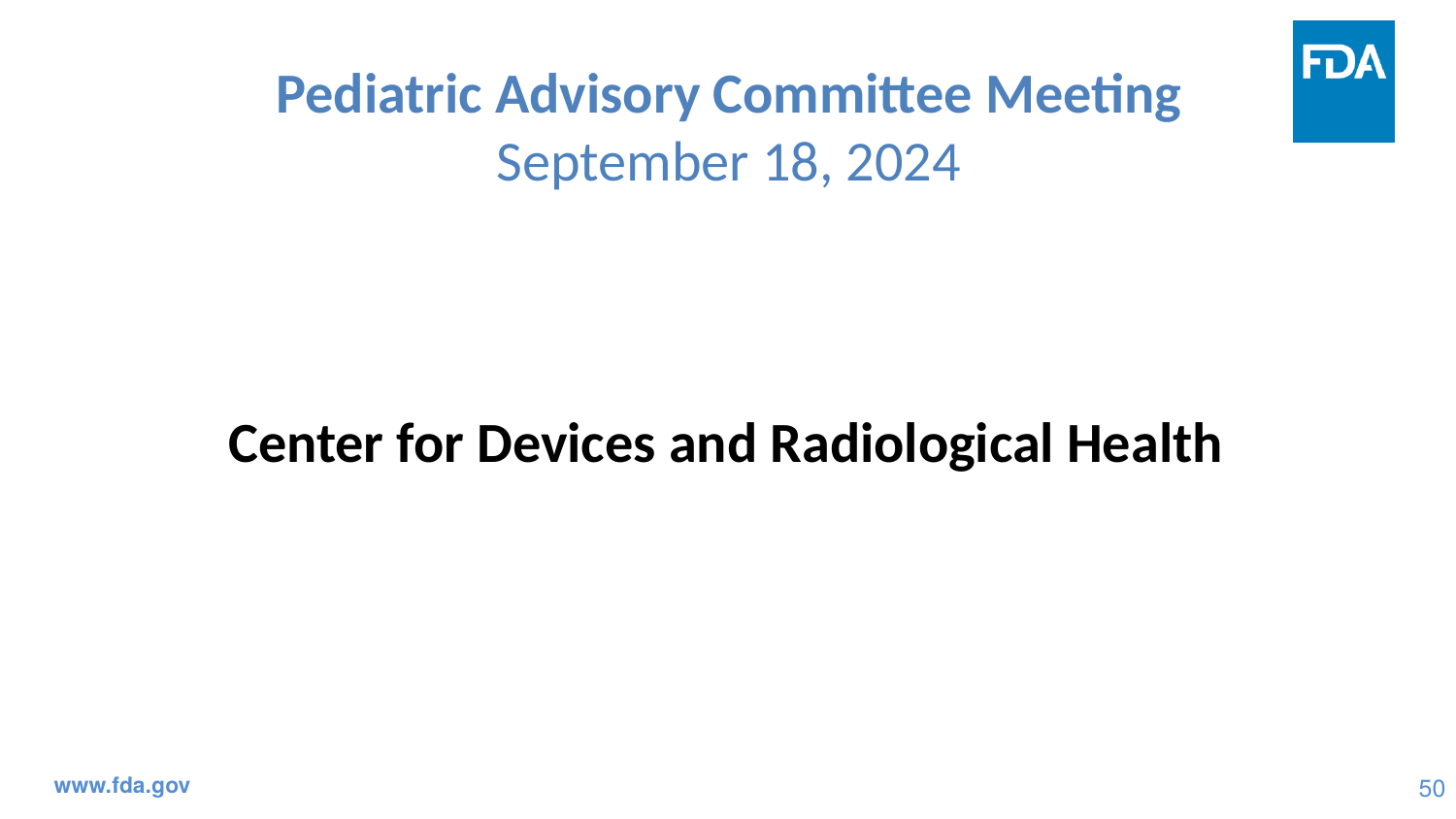

# Pediatric Advisory Committee Meeting September 18, 2024

Center for Devices and Radiological Health

www.fda.gov